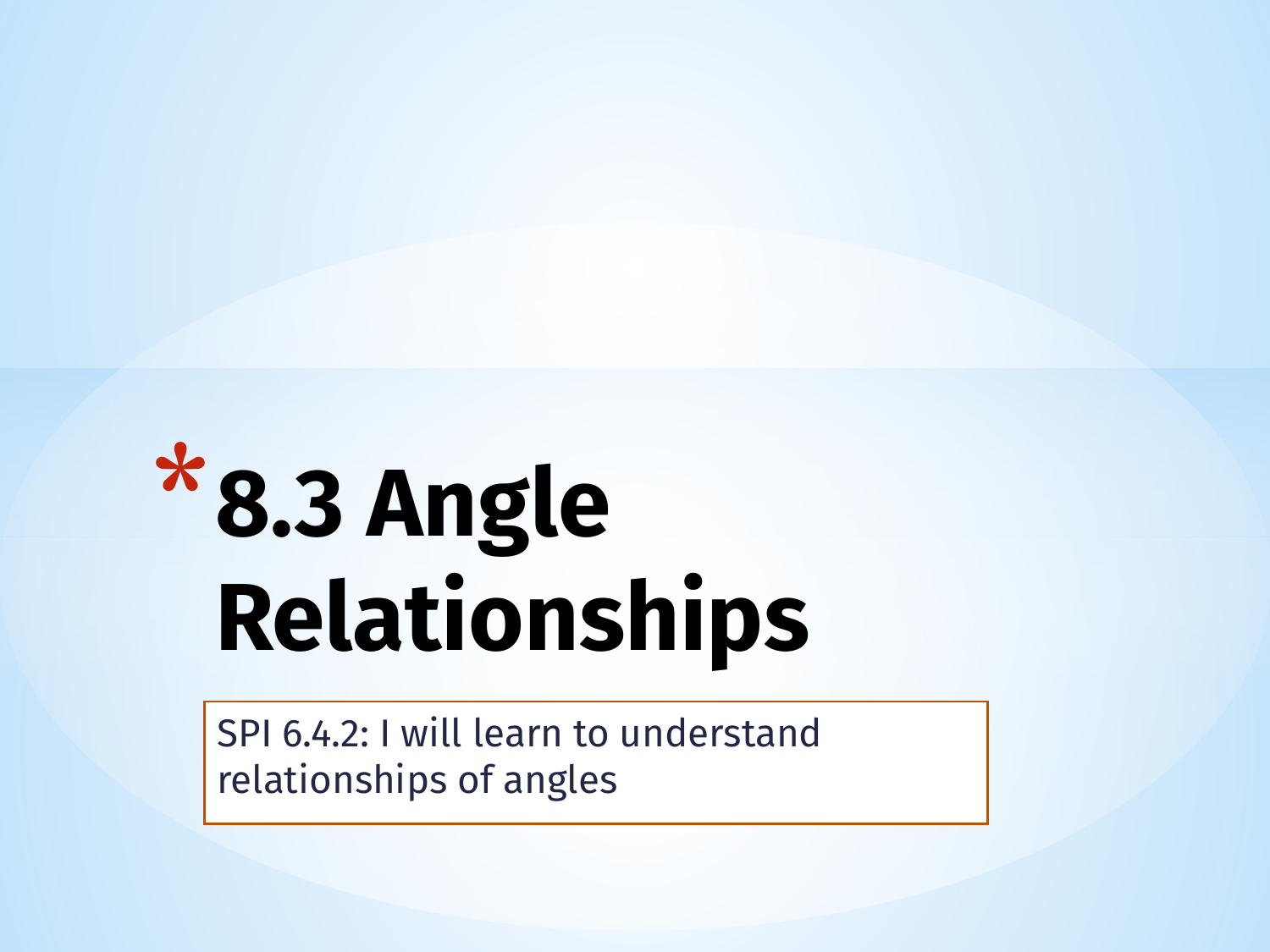

# 8.3 Angle Relationships
SPI 6.4.2: I will learn to understand relationships of angles